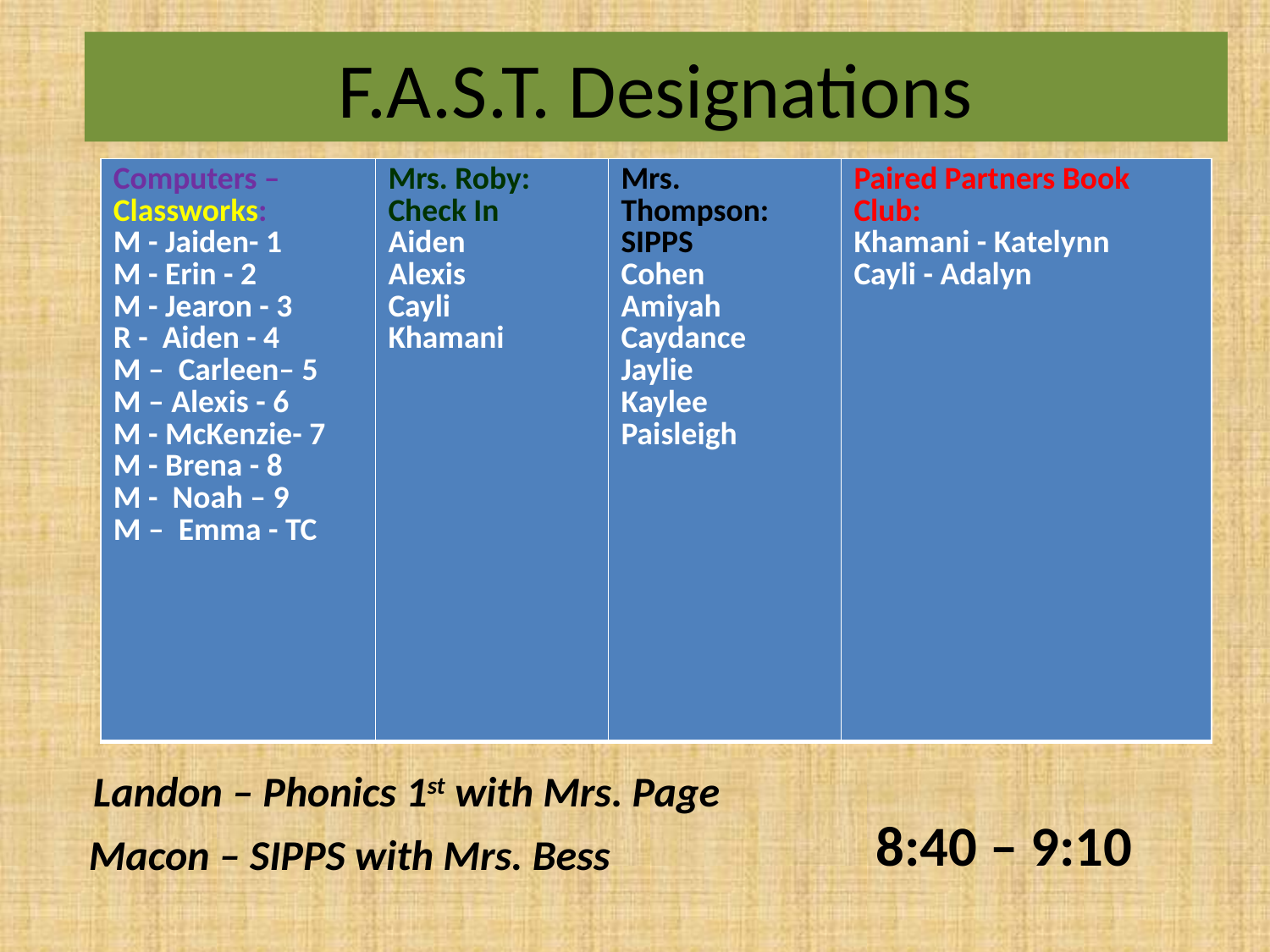

# F.A.S.T. Designations
| Computers – Classworks: M - Jaiden- 1 M - Erin - 2 M - Jearon - 3 R - Aiden - 4 M – Carleen– 5 M – Alexis - 6 M - McKenzie- 7 M - Brena - 8 M - Noah – 9 M – Emma - TC | Mrs. Roby: Check In Aiden Alexis Cayli Khamani | Mrs. Thompson: SIPPS Cohen Amiyah Caydance Jaylie Kaylee Paisleigh | Paired Partners Book Club: Khamani - Katelynn Cayli - Adalyn |
| --- | --- | --- | --- |
Landon – Phonics 1st with Mrs. Page
8:40 – 9:10
Macon – SIPPS with Mrs. Bess